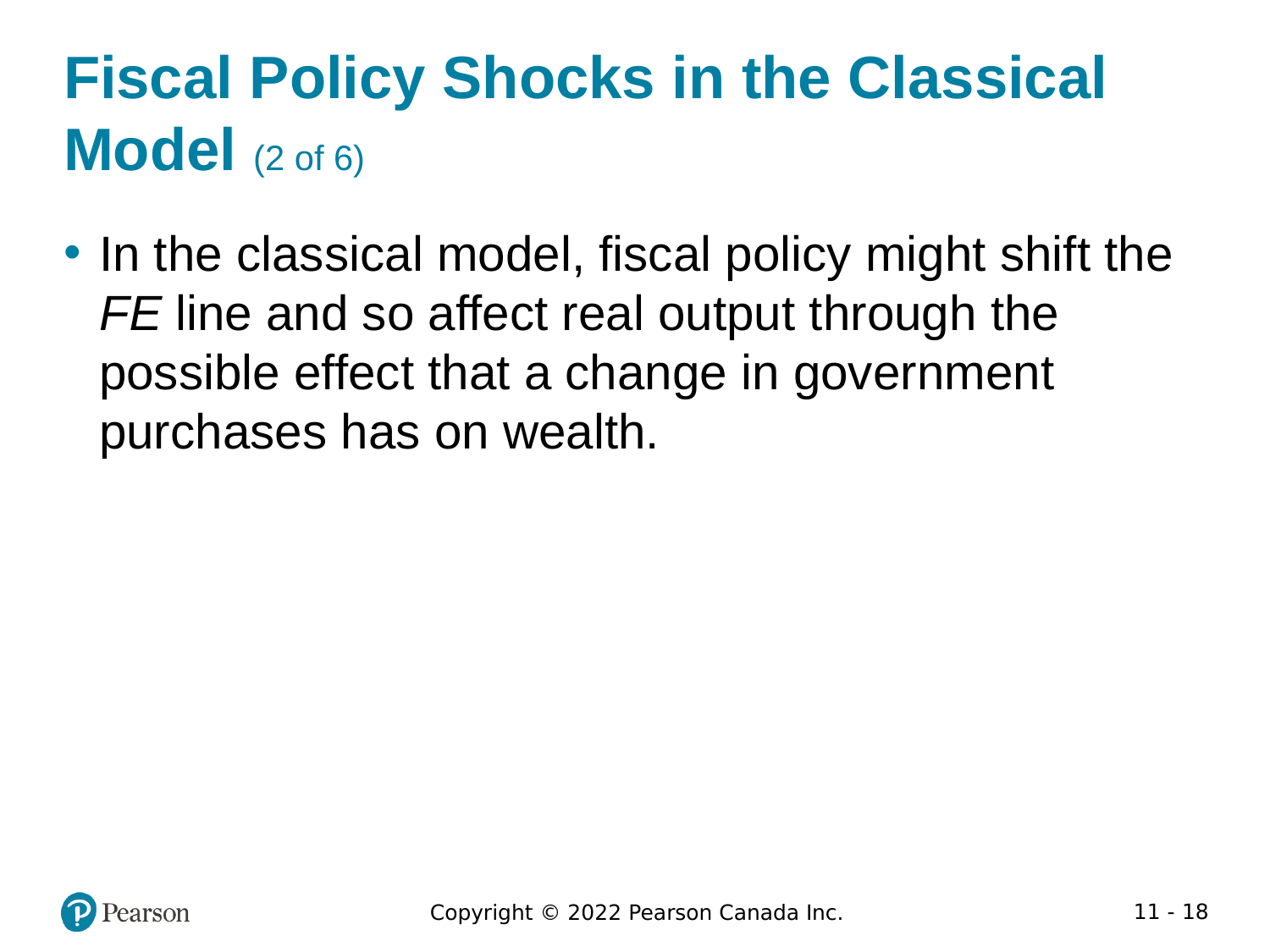

# Fiscal Policy Shocks in the Classical Model (2 of 6)
In the classical model, fiscal policy might shift the FE line and so affect real output through the possible effect that a change in government purchases has on wealth.